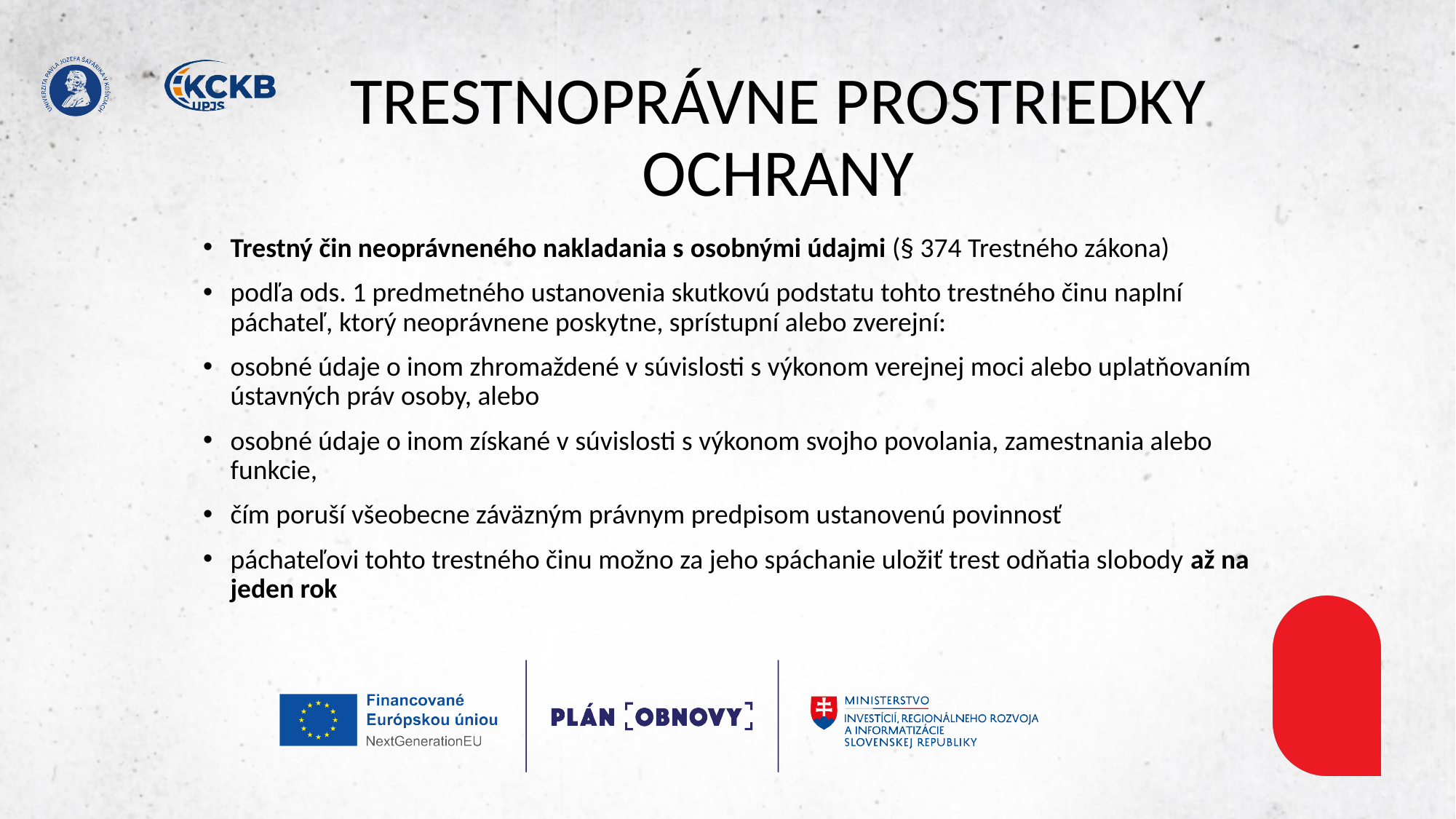

# TRESTNOPRÁVNE PROSTRIEDKY OCHRANY​​
Trestný čin neoprávneného nakladania s osobnými údajmi (§ 374 Trestného zákona)​
podľa ods. 1 predmetného ustanovenia skutkovú podstatu tohto trestného činu naplní páchateľ, ktorý neoprávnene poskytne, sprístupní alebo zverejní:​
osobné údaje o inom zhromaždené v súvislosti s výkonom verejnej moci alebo uplatňovaním ústavných práv osoby, alebo​
osobné údaje o inom získané v súvislosti s výkonom svojho povolania, zamestnania alebo funkcie,​
čím poruší všeobecne záväzným právnym predpisom ustanovenú povinnosť​
páchateľovi tohto trestného činu možno za jeho spáchanie uložiť trest odňatia slobody až na jeden rok​
​